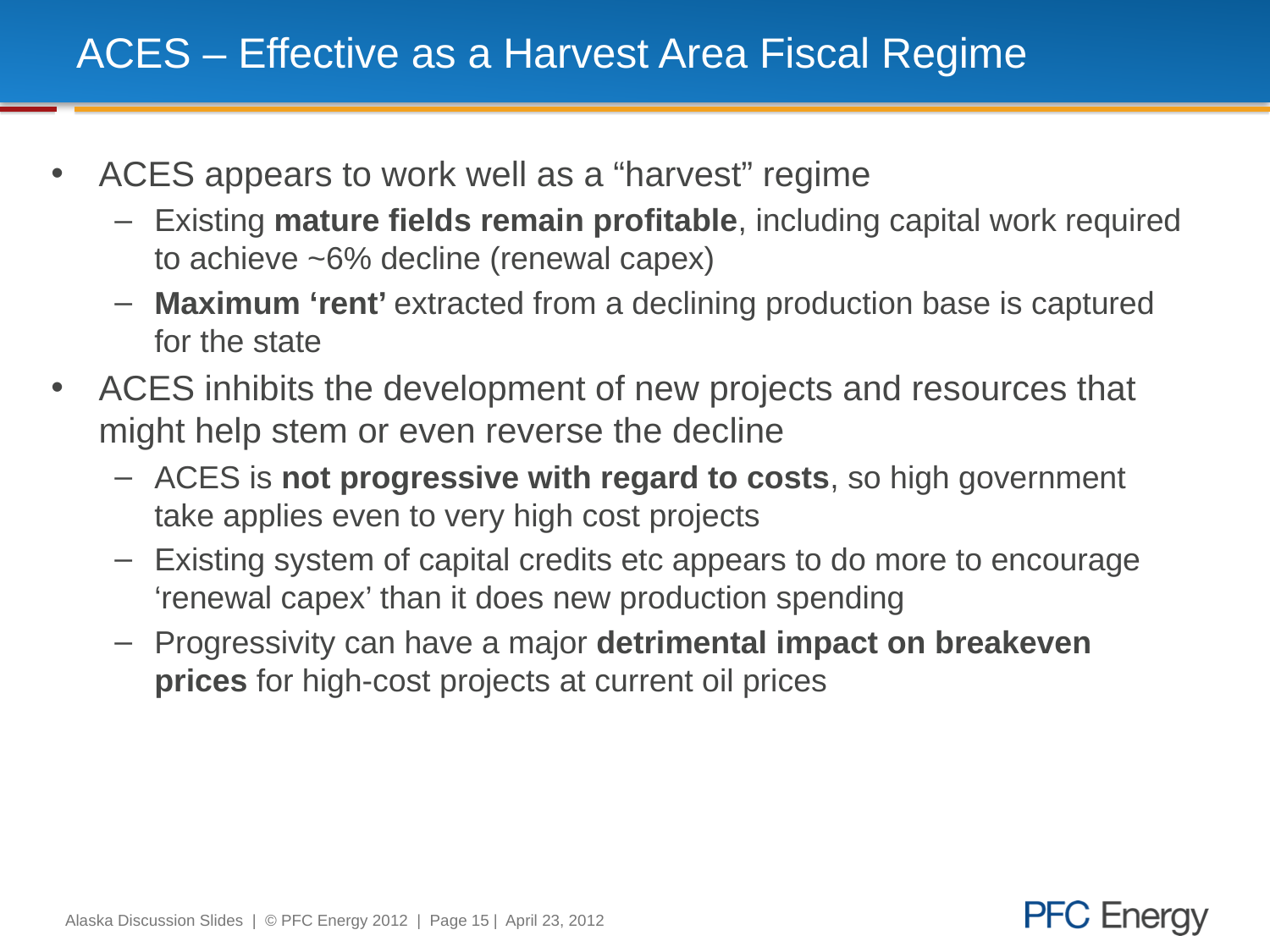

# ACES – Effective as a Harvest Area Fiscal Regime
ACES appears to work well as a “harvest” regime
Existing mature fields remain profitable, including capital work required to achieve ~6% decline (renewal capex)
Maximum ‘rent’ extracted from a declining production base is captured for the state
ACES inhibits the development of new projects and resources that might help stem or even reverse the decline
ACES is not progressive with regard to costs, so high government take applies even to very high cost projects
Existing system of capital credits etc appears to do more to encourage ‘renewal capex’ than it does new production spending
Progressivity can have a major detrimental impact on breakeven prices for high-cost projects at current oil prices